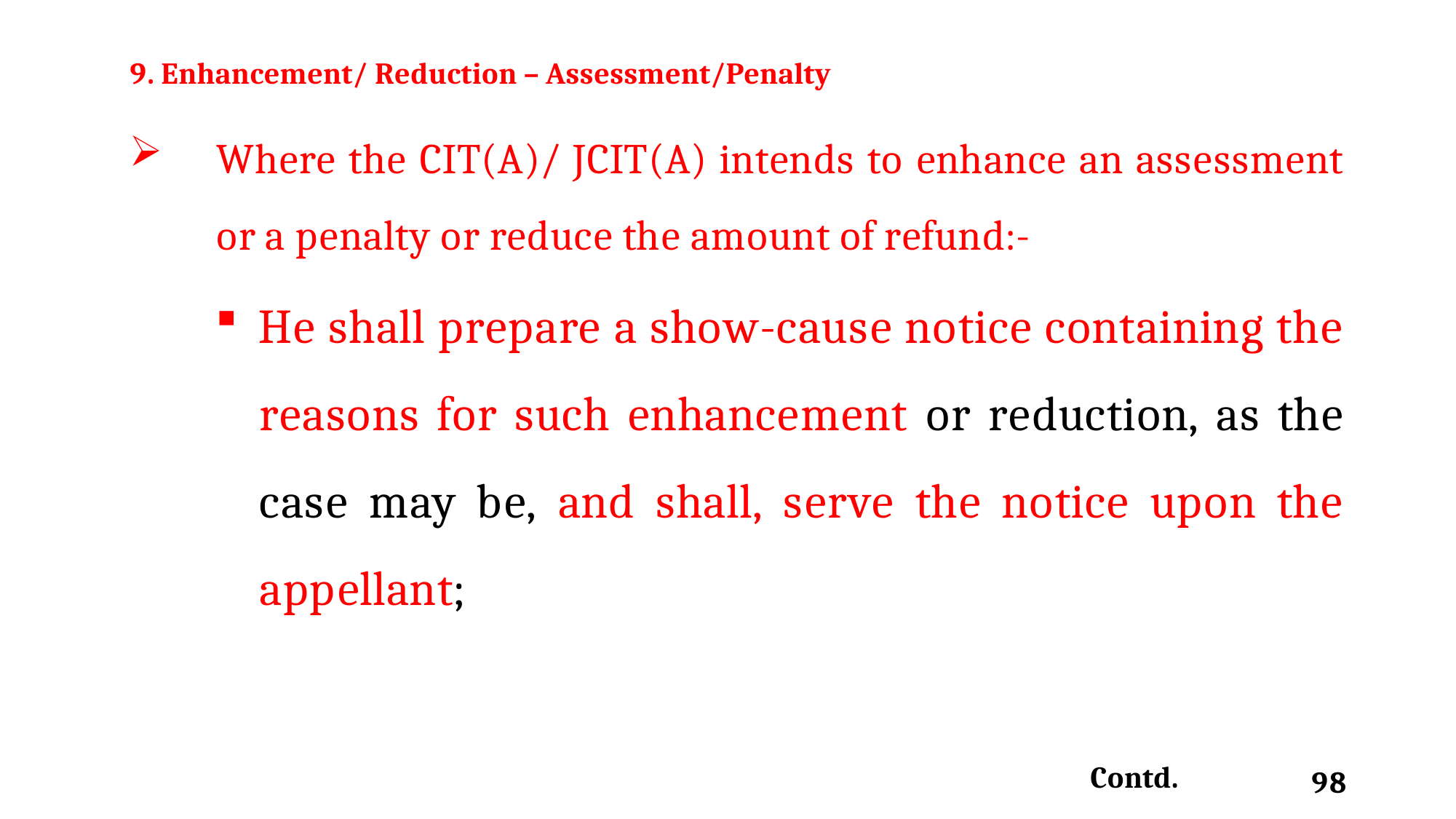

9. Enhancement/ Reduction – Assessment/Penalty
Where the CIT(A)/ JCIT(A) intends to enhance an assessment or a penalty or reduce the amount of refund:-
He shall prepare a show-cause notice containing the reasons for such enhancement or reduction, as the case may be, and shall, serve the notice upon the appellant;
Contd.
98